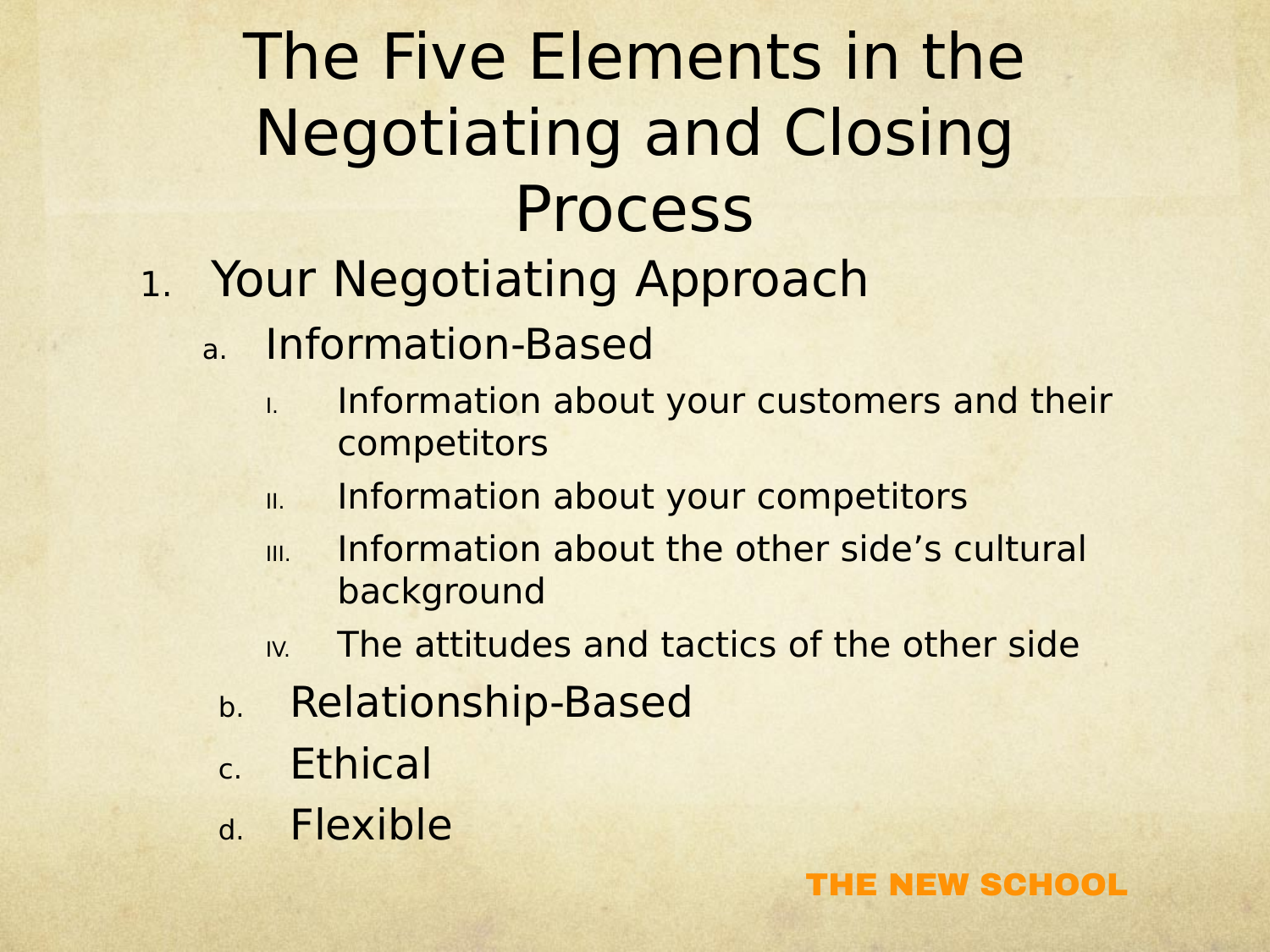

# The Five Elements in the Negotiating and Closing Process
Your Negotiating Approach
Information-Based
Information about your customers and their competitors
Information about your competitors
Information about the other side’s cultural background
The attitudes and tactics of the other side
Relationship-Based
Ethical
Flexible